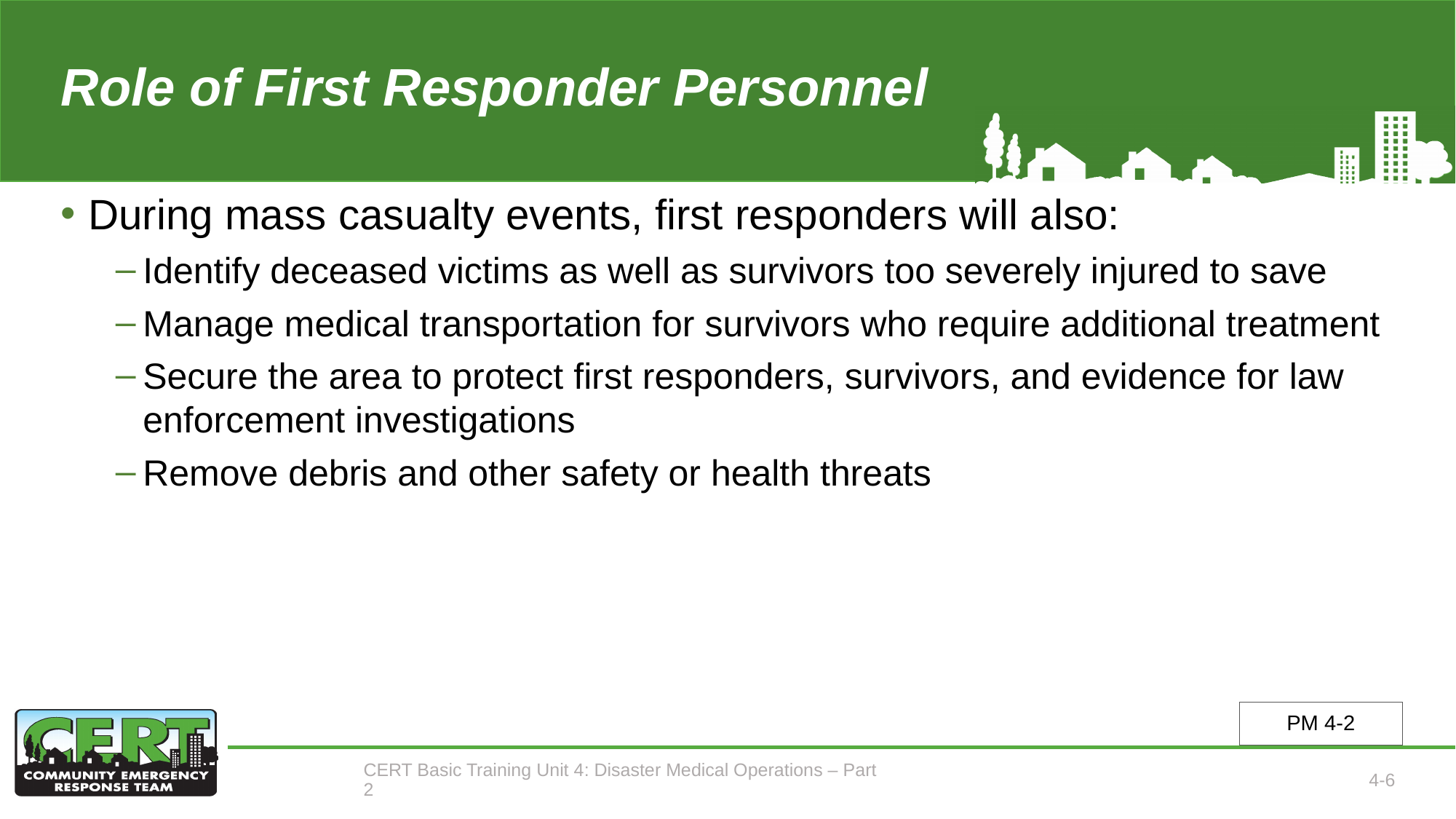

# Role of First Responder Personnel (2 of 2)
During mass casualty events, first responders will also:
Identify deceased victims as well as survivors too severely injured to save
Manage medical transportation for survivors who require additional treatment
Secure the area to protect first responders, survivors, and evidence for law enforcement investigations
Remove debris and other safety or health threats

PM 4-2
CERT Basic Training Unit 4: Disaster Medical Operations – Part 2
4-6